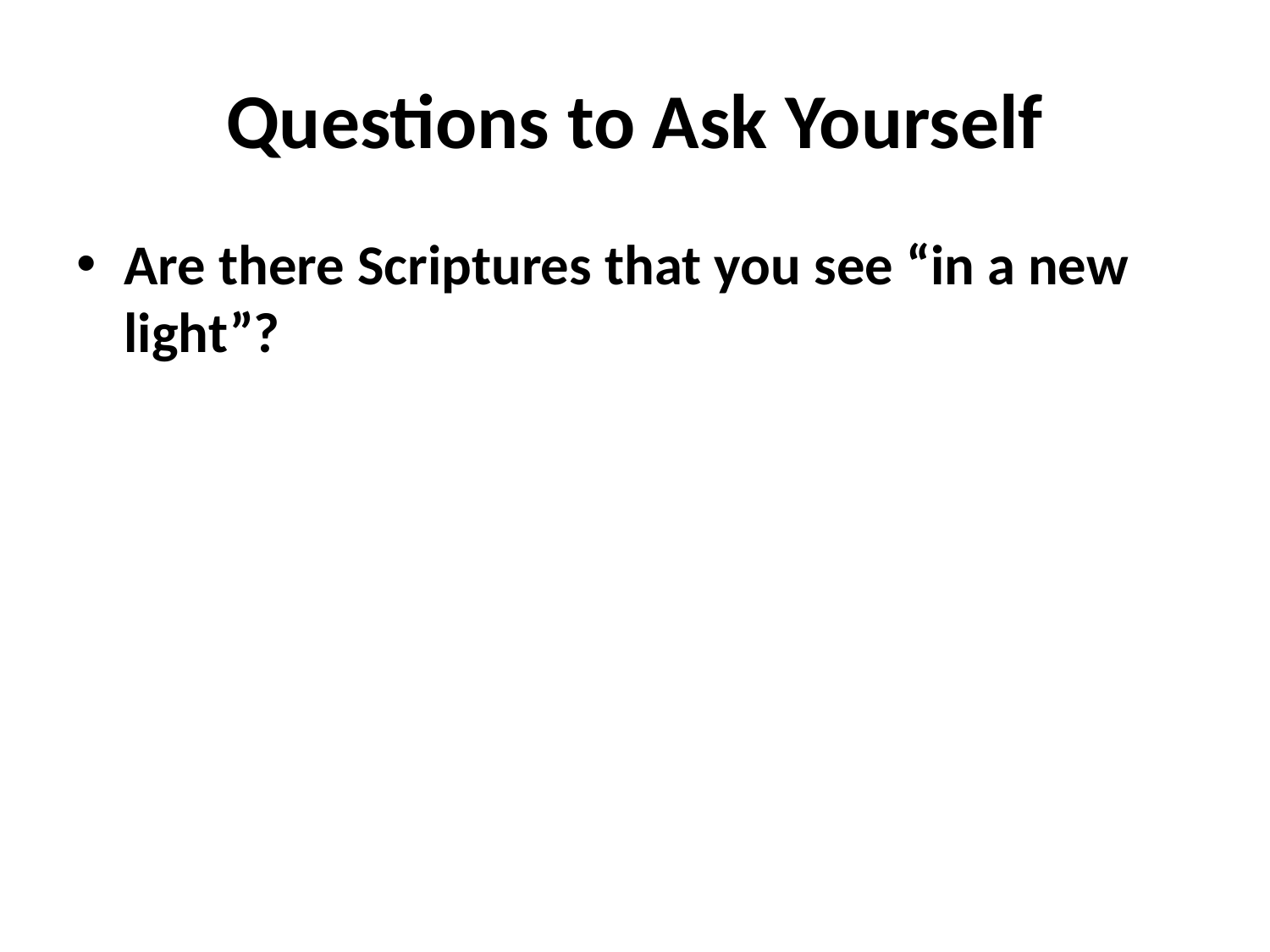

# Questions to Ask Yourself
Are there Scriptures that you see “in a new light”?